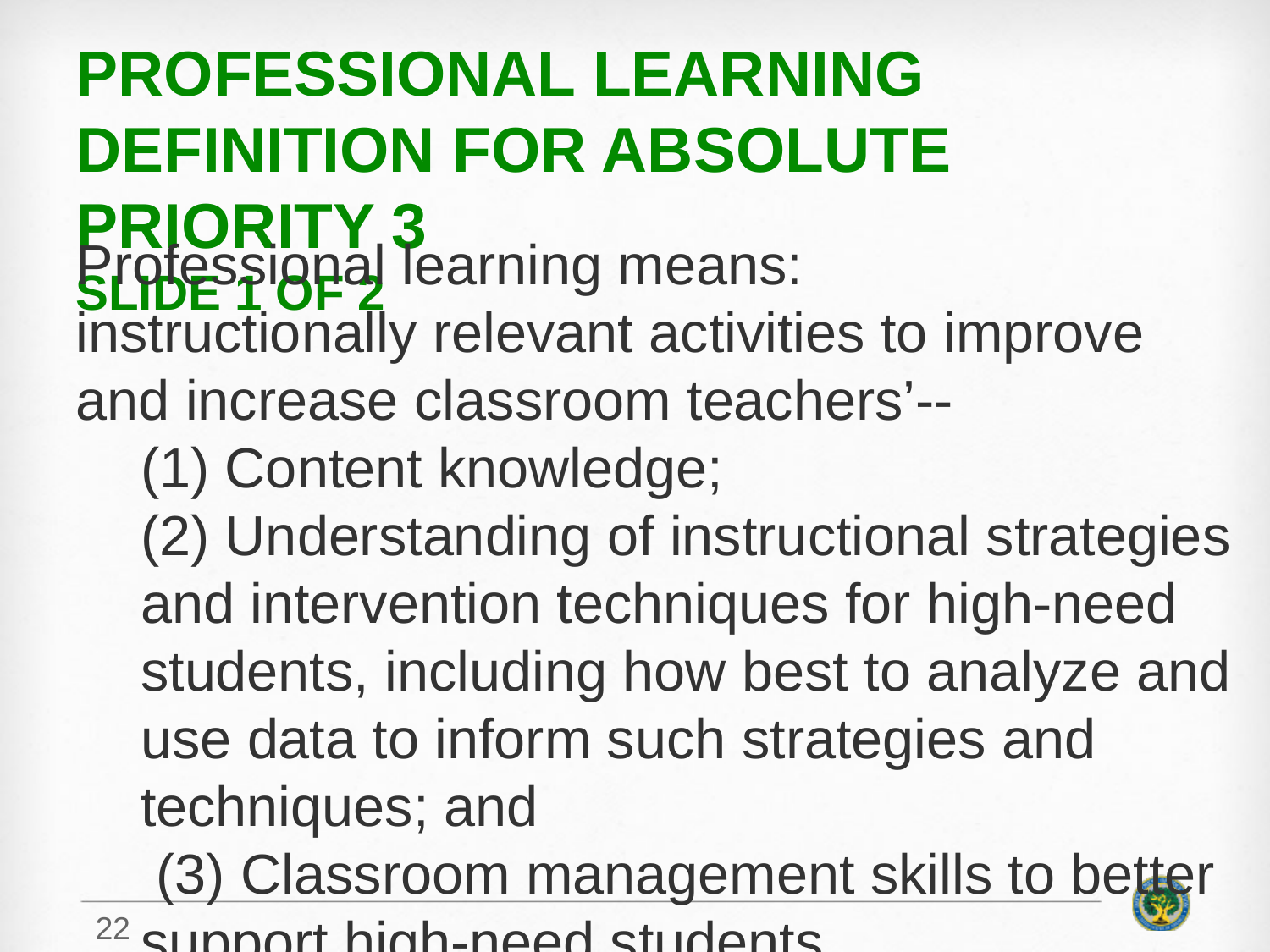

# Professional Learning Definition For Absolute Priority 3 Slide 1 of 2
Professional learning means:
instructionally relevant activities to improve and increase classroom teachers’--
(1) Content knowledge;
(2) Understanding of instructional strategies and intervention techniques for high-need students, including how best to analyze and use data to inform such strategies and techniques; and
 (3) Classroom management skills to better support high-need students.

22